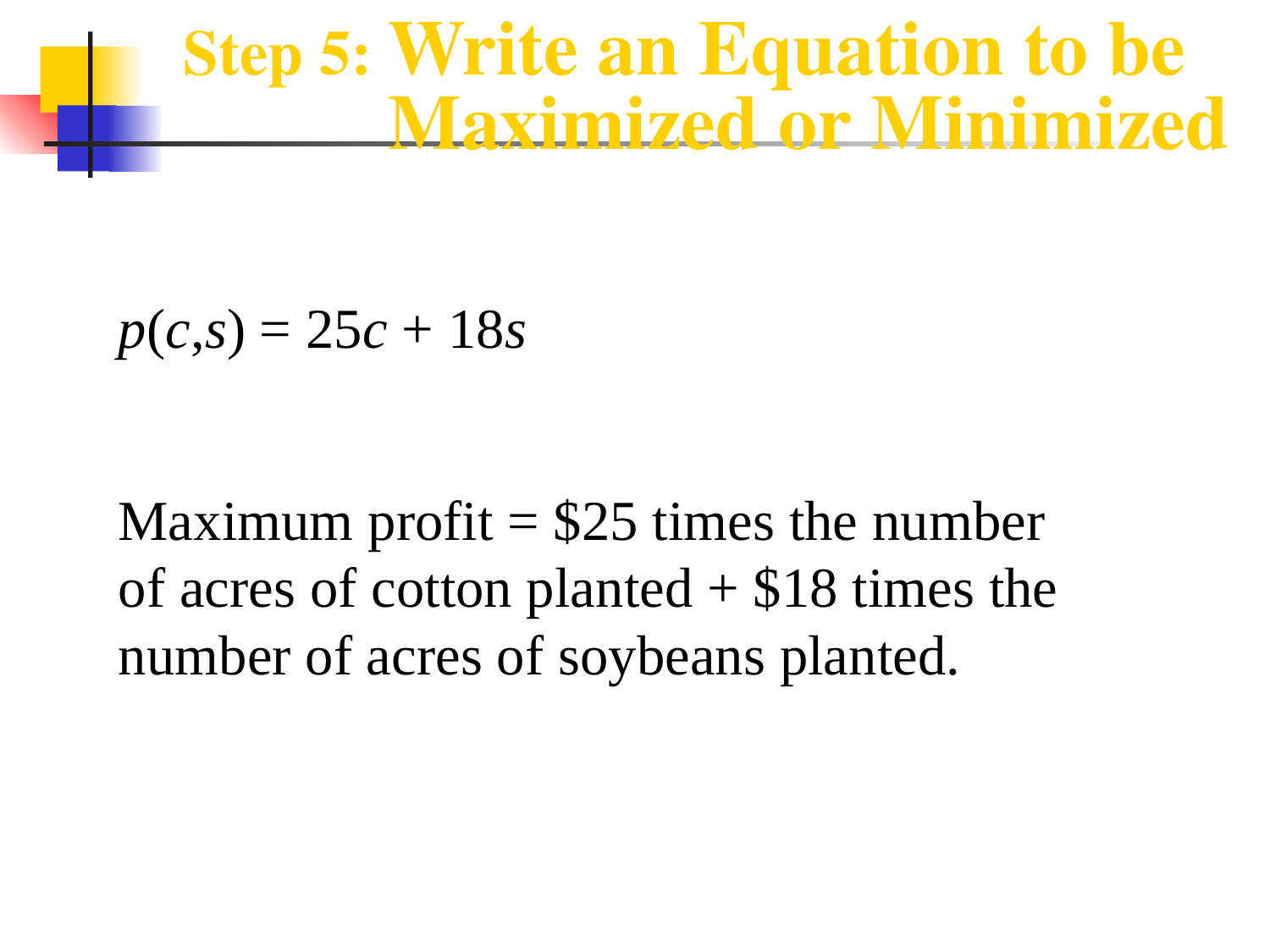

Step 5: Write an Equation to be 	    Maximized or Minimized
p(c,s) = 25c + 18s

Maximum profit = $25 times the number of acres of cotton planted + $18 times the number of acres of soybeans planted.